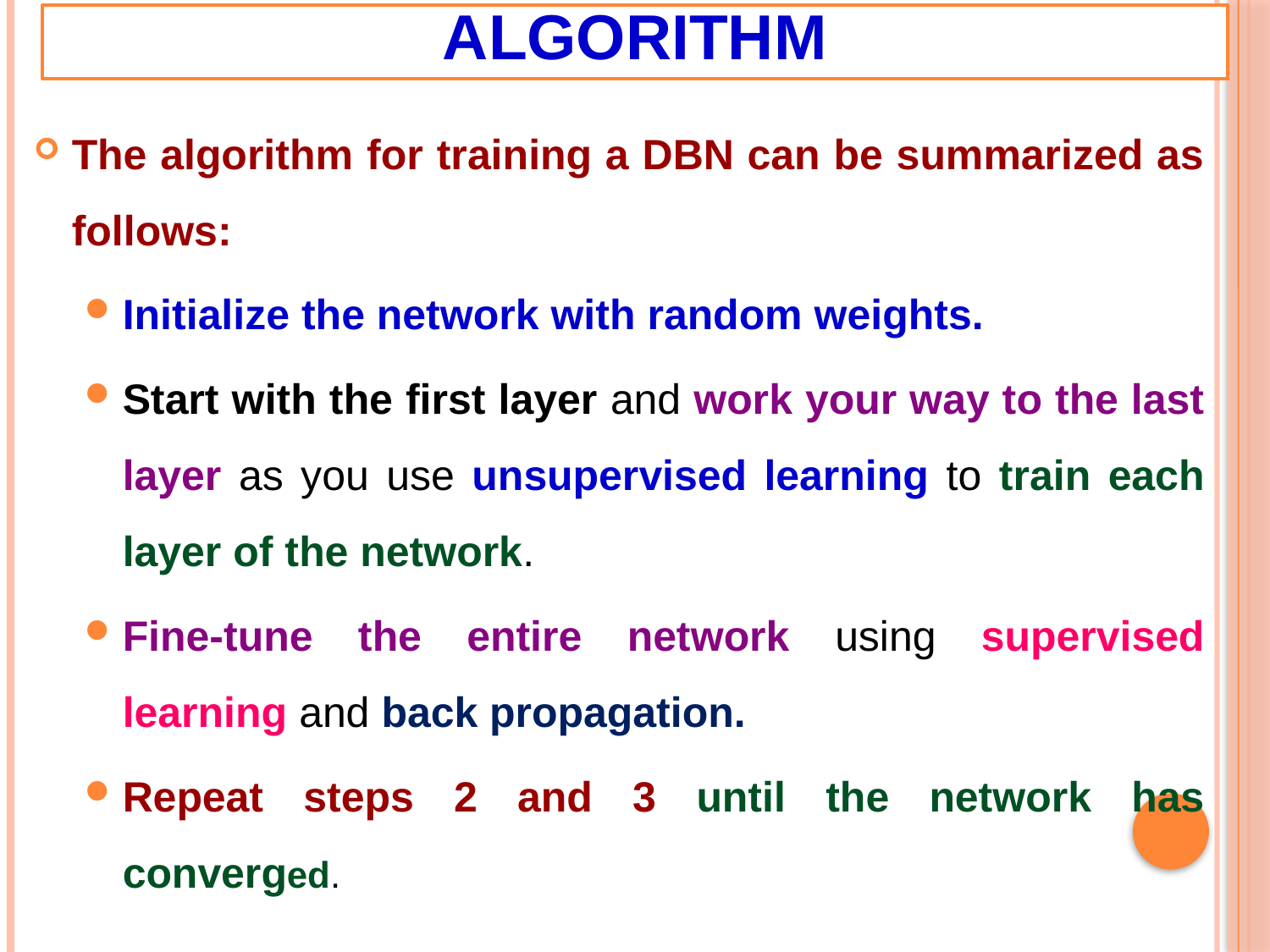

# Algorithm
The algorithm for training a DBN can be summarized as follows:
Initialize the network with random weights.
Start with the first layer and work your way to the last layer as you use unsupervised learning to train each layer of the network.
Fine-tune the entire network using supervised learning and back propagation.
Repeat steps 2 and 3 until the network has converged.